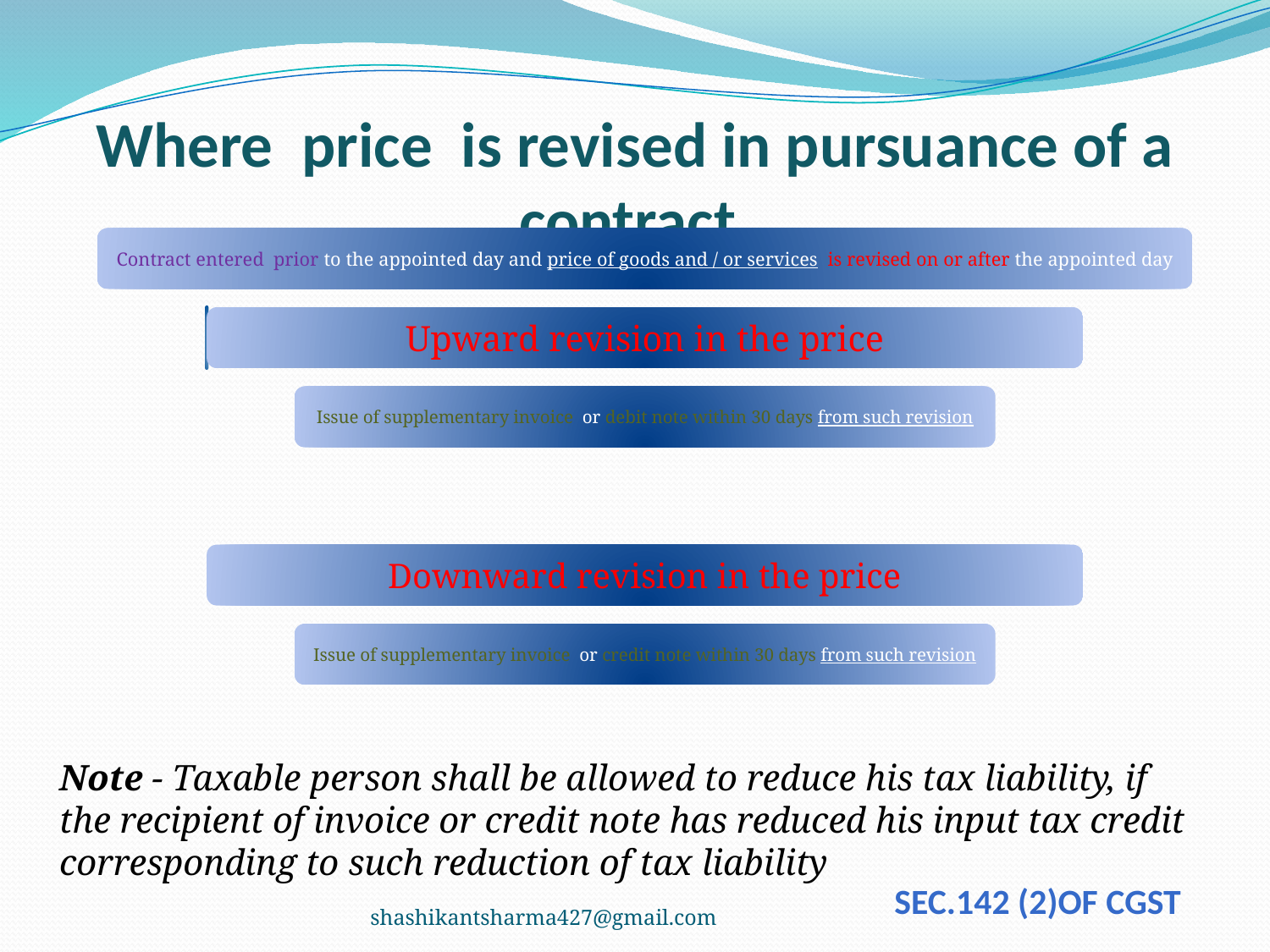

# Where  price  is revised in pursuance of a contract
Contract entered  prior to the appointed day and price of goods and / or services  is revised on or after the appointed day
Upward revision in the price
Issue of supplementary invoice  or debit note within 30 days from such revision
Downward revision in the price
Issue of supplementary invoice  or credit note within 30 days from such revision
Note - Taxable person shall be allowed to reduce his tax liability, if the recipient of invoice or credit note has reduced his input tax credit corresponding to such reduction of tax liability
sec.142 (2)of CGST
shashikantsharma427@gmail.com